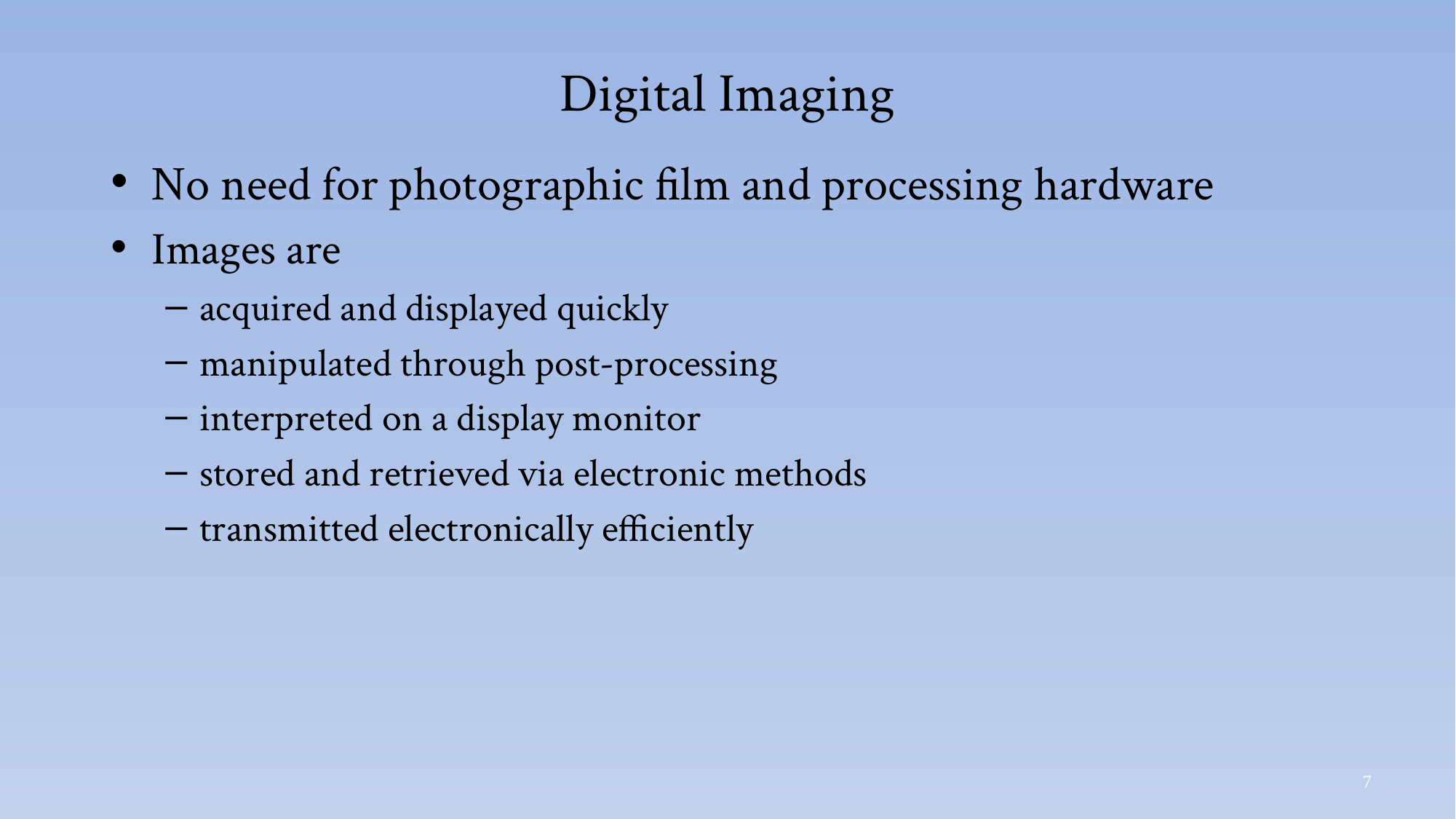

# Digital Imaging
No need for photographic film and processing hardware
Images are
acquired and displayed quickly
manipulated through post-processing
interpreted on a display monitor
stored and retrieved via electronic methods
transmitted electronically efficiently

7